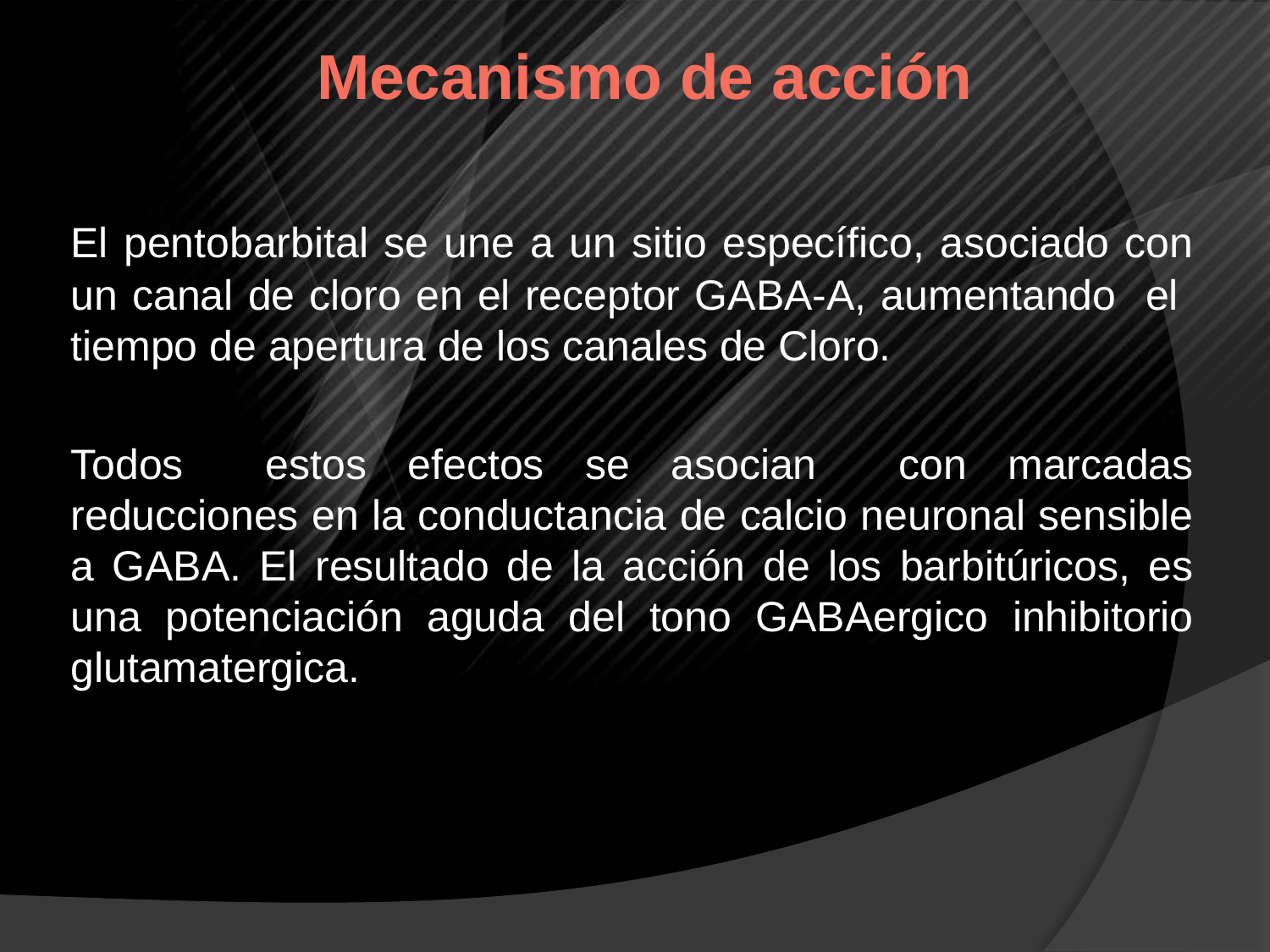

# Mecanismo de acción
	El pentobarbital se une a un sitio específico, asociado con un canal de cloro en el receptor GABA-A, aumentando  el  tiempo de apertura de los canales de Cloro.

	Todos  estos efectos se asocian  con marcadas reducciones en la conductancia de calcio neuronal sensible a GABA. El resultado de la acción de los barbitúricos, es una potenciación aguda del tono GABAergico inhibitorio glutamatergica.